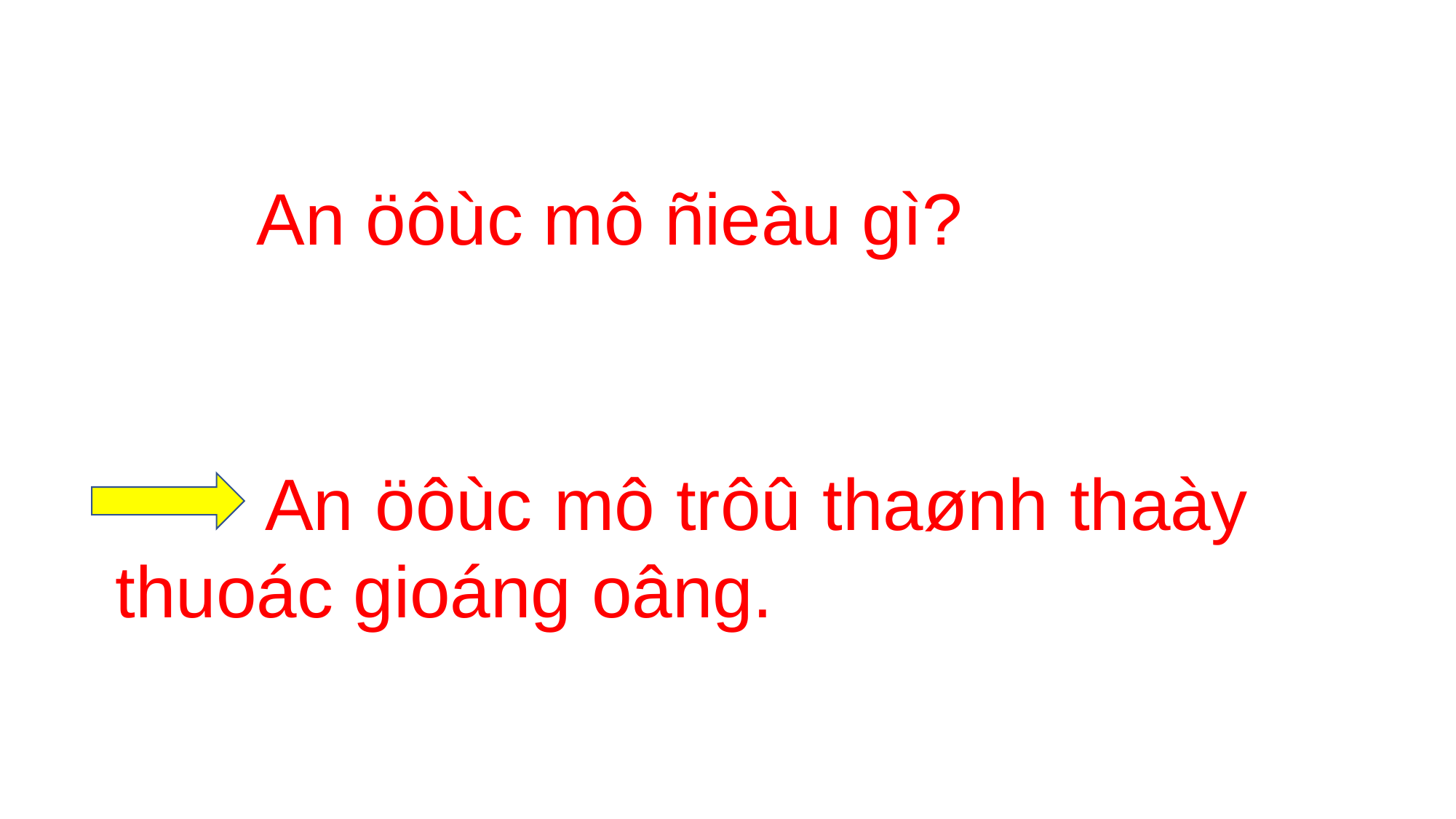

An öôùc mô ñieàu gì?
       An öôùc mô trôû thaønh thaày thuoác gioáng oâng.